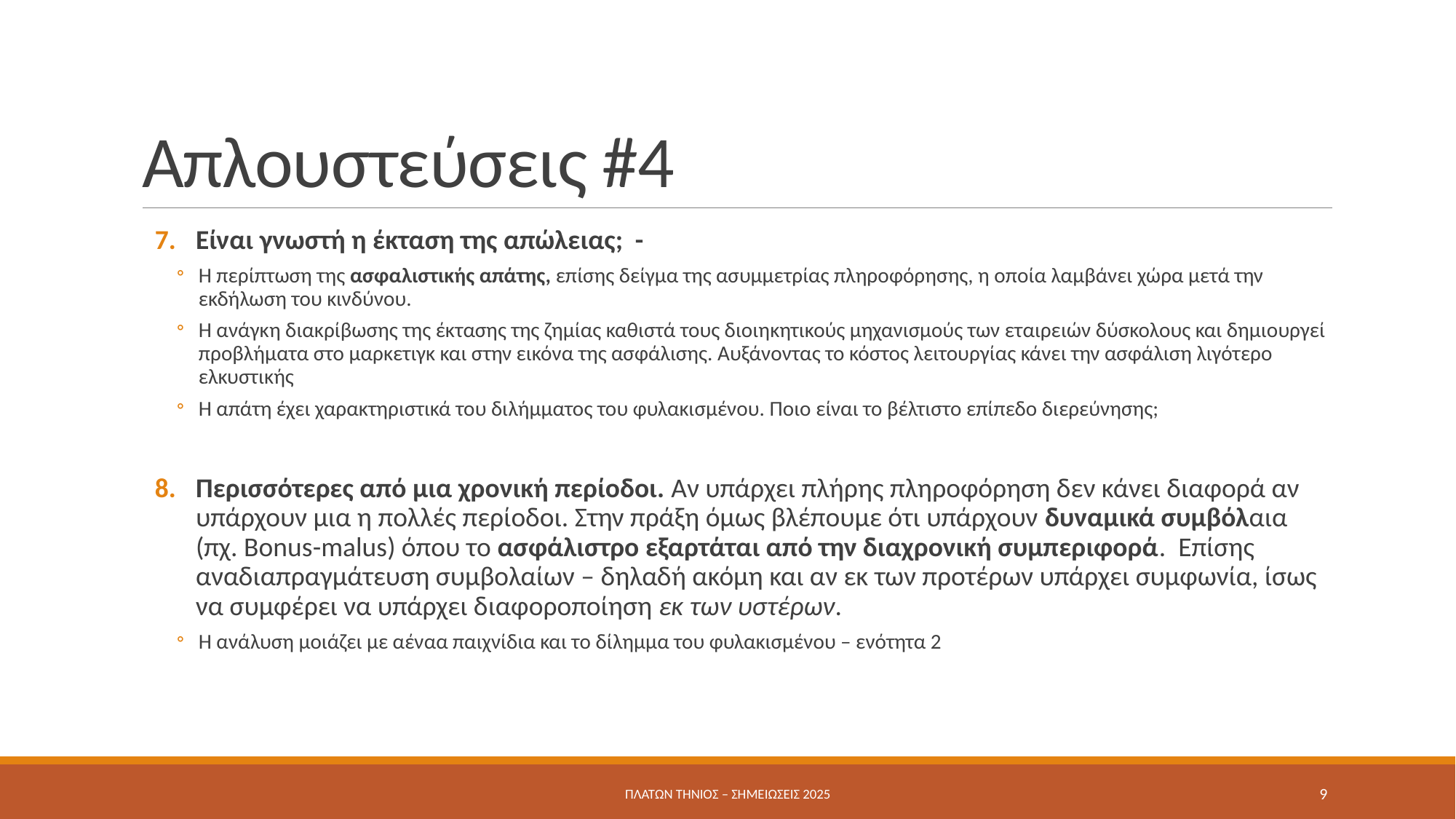

# Απλουστεύσεις #4
Είναι γνωστή η έκταση της απώλειας;  -
Η περίπτωση της ασφαλιστικής απάτης, επίσης δείγμα της ασυμμετρίας πληροφόρησης, η οποία λαμβάνει χώρα μετά την εκδήλωση του κινδύνου.
Η ανάγκη διακρίβωσης της έκτασης της ζημίας καθιστά τους διοιηκητικούς μηχανισμούς των εταιρειών δύσκολους και δημιουργεί προβλήματα στο μαρκετιγκ και στην εικόνα της ασφάλισης. Αυξάνοντας το κόστος λειτουργίας κάνει την ασφάλιση λιγότερο ελκυστικής
Η απάτη έχει χαρακτηριστικά του διλήμματος του φυλακισμένου. Ποιο είναι το βέλτιστο επίπεδο διερεύνησης;

Περισσότερες από μια χρονική περίοδοι. Αν υπάρχει πλήρης πληροφόρηση δεν κάνει διαφορά αν υπάρχουν μια η πολλές περίοδοι. Στην πράξη όμως βλέπουμε ότι υπάρχουν δυναμικά συμβόλαια (πχ. Bonus-malus) όπου το ασφάλιστρο εξαρτάται από την διαχρονική συμπεριφορά.  Επίσης αναδιαπραγμάτευση συμβολαίων – δηλαδή ακόμη και αν εκ των προτέρων υπάρχει συμφωνία, ίσως να συμφέρει να υπάρχει διαφοροποίηση εκ των υστέρων.
Η ανάλυση μοιάζει με αέναα παιχνίδια και το δίλημμα του φυλακισμένου – ενότητα 2

Πλάτων Τήνιος – σημειώσεις 2025
9